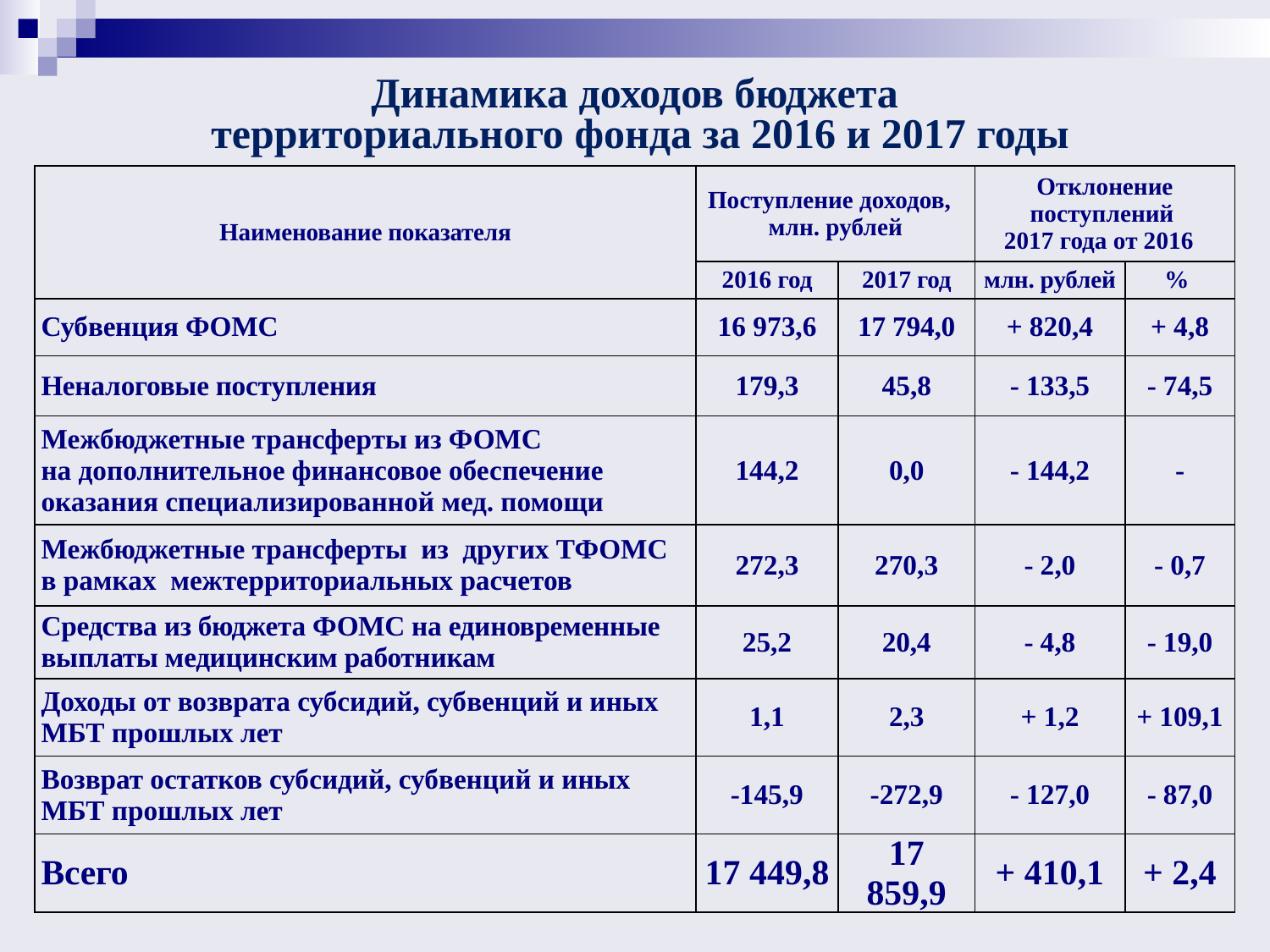

# Динамика доходов бюджета территориального фонда за 2016 и 2017 годы
| Наименование показателя | Поступление доходов, млн. рублей |  | Отклонение поступлений 2017 года от 2016 |  |
| --- | --- | --- | --- | --- |
|  | 2016 год | 2017 год | млн. рублей | % |
| Субвенция ФОМС | 16 973,6 | 17 794,0 | + 820,4 | + 4,8 |
| Неналоговые поступления | 179,3 | 45,8 | - 133,5 | - 74,5 |
| Межбюджетные трансферты из ФОМС на дополнительное финансовое обеспечение оказания специализированной мед. помощи | 144,2 | 0,0 | - 144,2 | - |
| Межбюджетные трансферты из других ТФОМС в рамках межтерриториальных расчетов | 272,3 | 270,3 | - 2,0 | - 0,7 |
| Средства из бюджета ФОМС на единовременные выплаты медицинским работникам | 25,2 | 20,4 | - 4,8 | - 19,0 |
| Доходы от возврата субсидий, субвенций и иных МБТ прошлых лет | 1,1 | 2,3 | + 1,2 | + 109,1 |
| Возврат остатков субсидий, субвенций и иных МБТ прошлых лет | -145,9 | -272,9 | - 127,0 | - 87,0 |
| Всего | 17 449,8 | 17 859,9 | + 410,1 | + 2,4 |